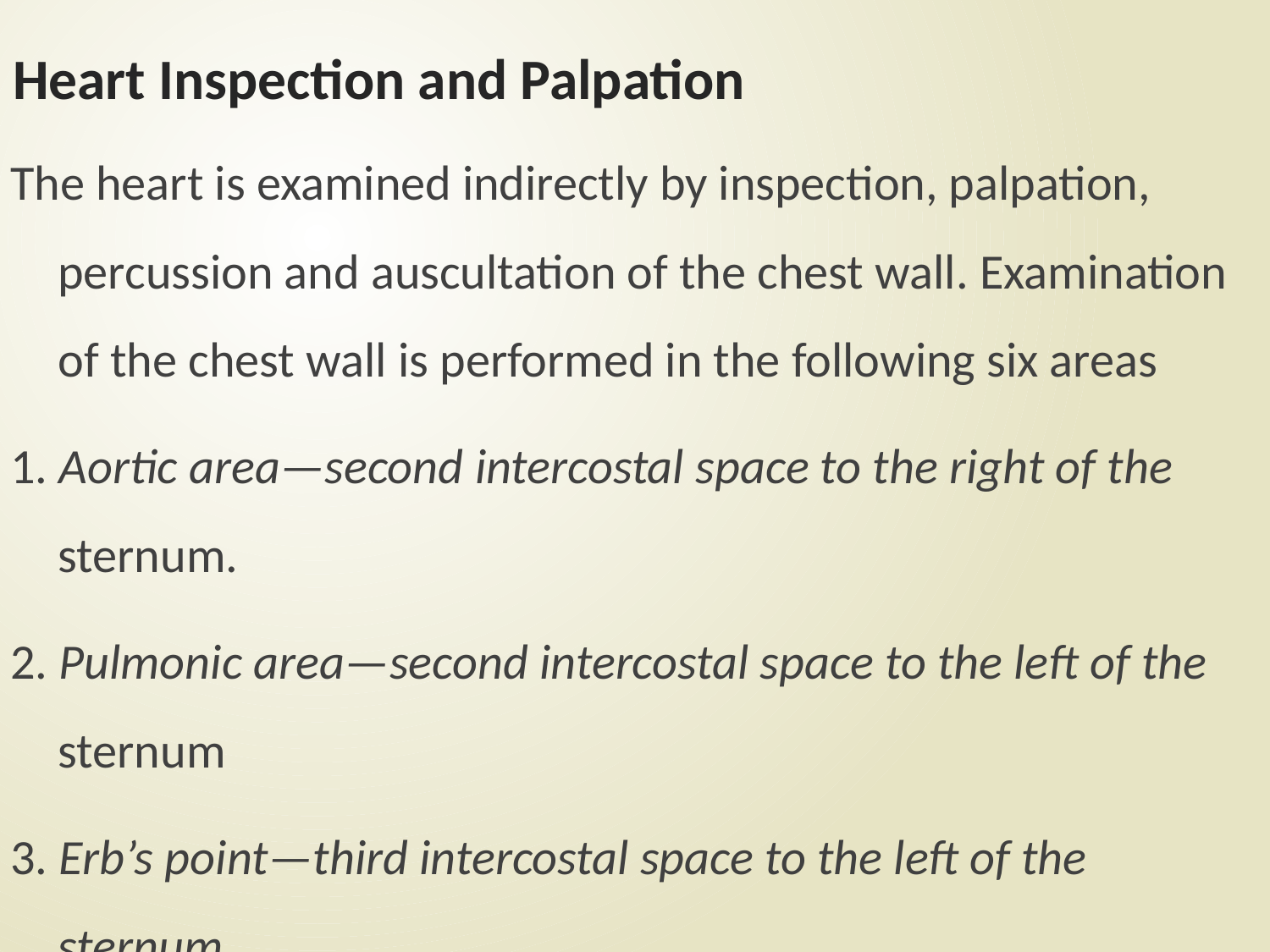

# Heart Inspection and Palpation
The heart is examined indirectly by inspection, palpation, percussion and auscultation of the chest wall. Examination of the chest wall is performed in the following six areas
1. Aortic area—second intercostal space to the right of the sternum.
2. Pulmonic area—second intercostal space to the left of the sternum
3. Erb’s point—third intercostal space to the left of the sternum